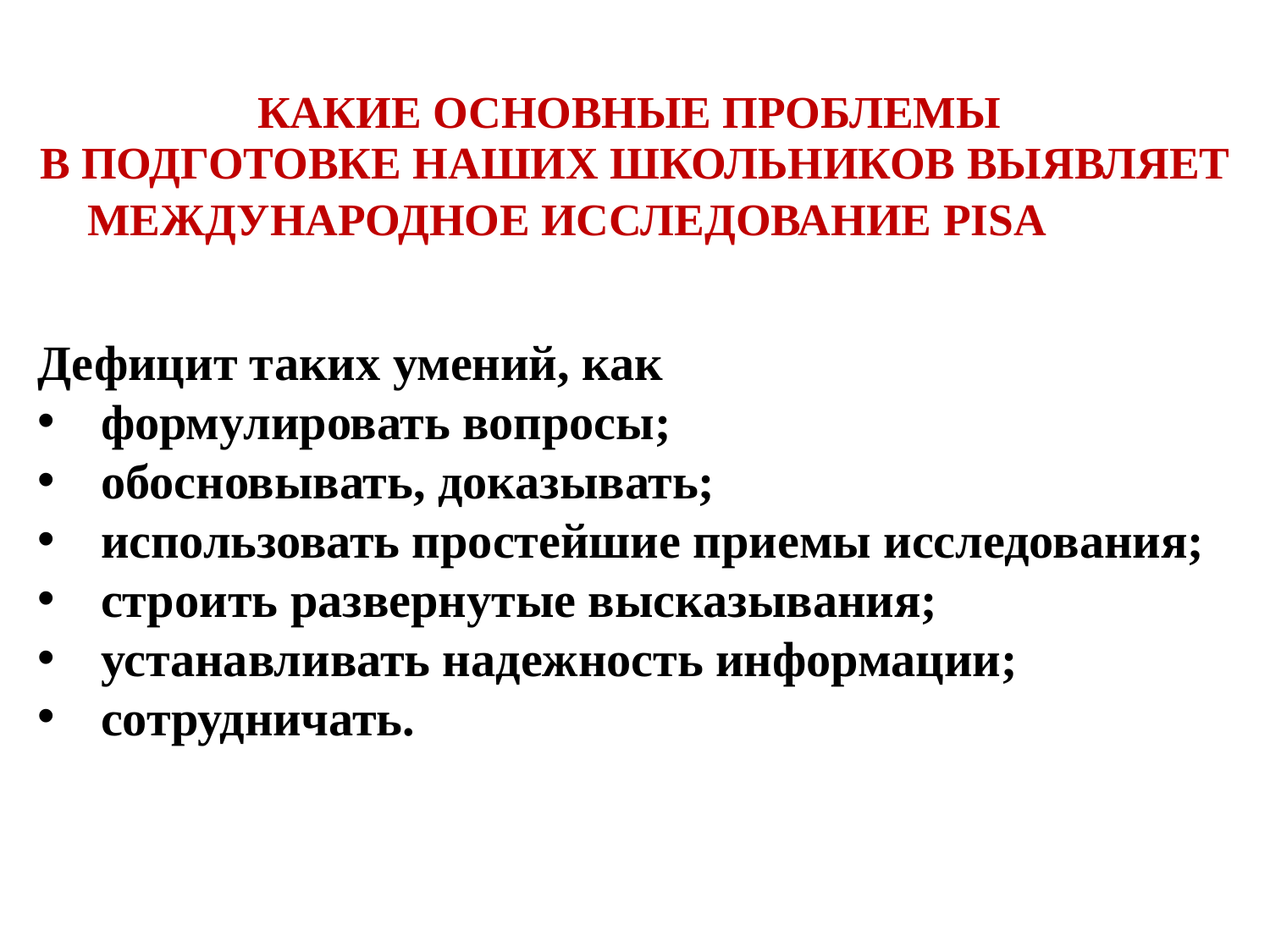

Какие основные проблемы
в подготовке наших школьников выявляет международнОе исследованиЕ PISA PISA?
Дефицит таких умений, как
формулировать вопросы;
обосновывать, доказывать;
использовать простейшие приемы исследования;
строить развернутые высказывания;
устанавливать надежность информации;
сотрудничать.